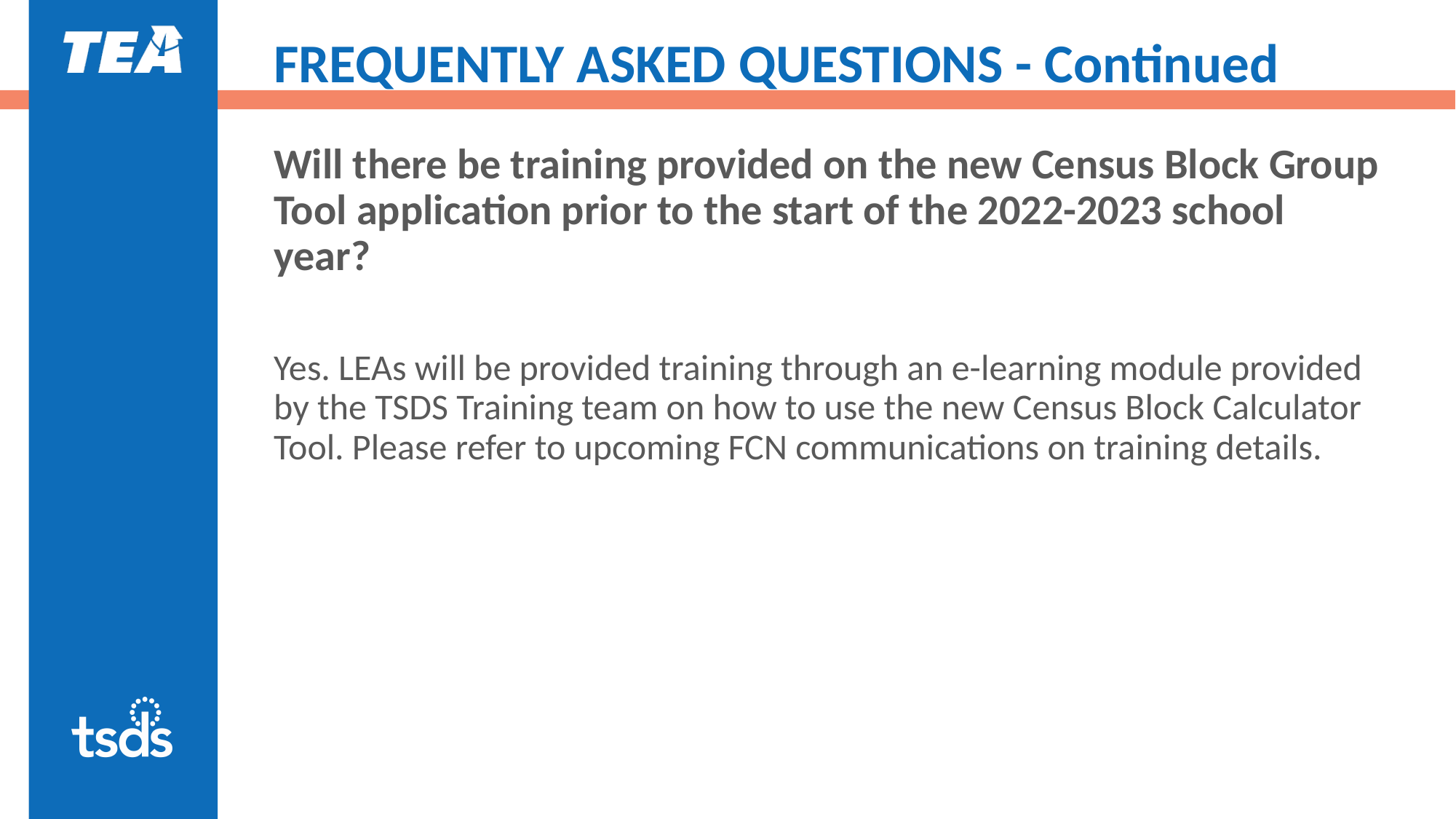

# FREQUENTLY ASKED QUESTIONS - Continued
Will there be training provided on the new Census Block Group Tool application prior to the start of the 2022-2023 school year?

Yes. LEAs will be provided training through an e-learning module provided by the TSDS Training team on how to use the new Census Block Calculator Tool. Please refer to upcoming FCN communications on training details.